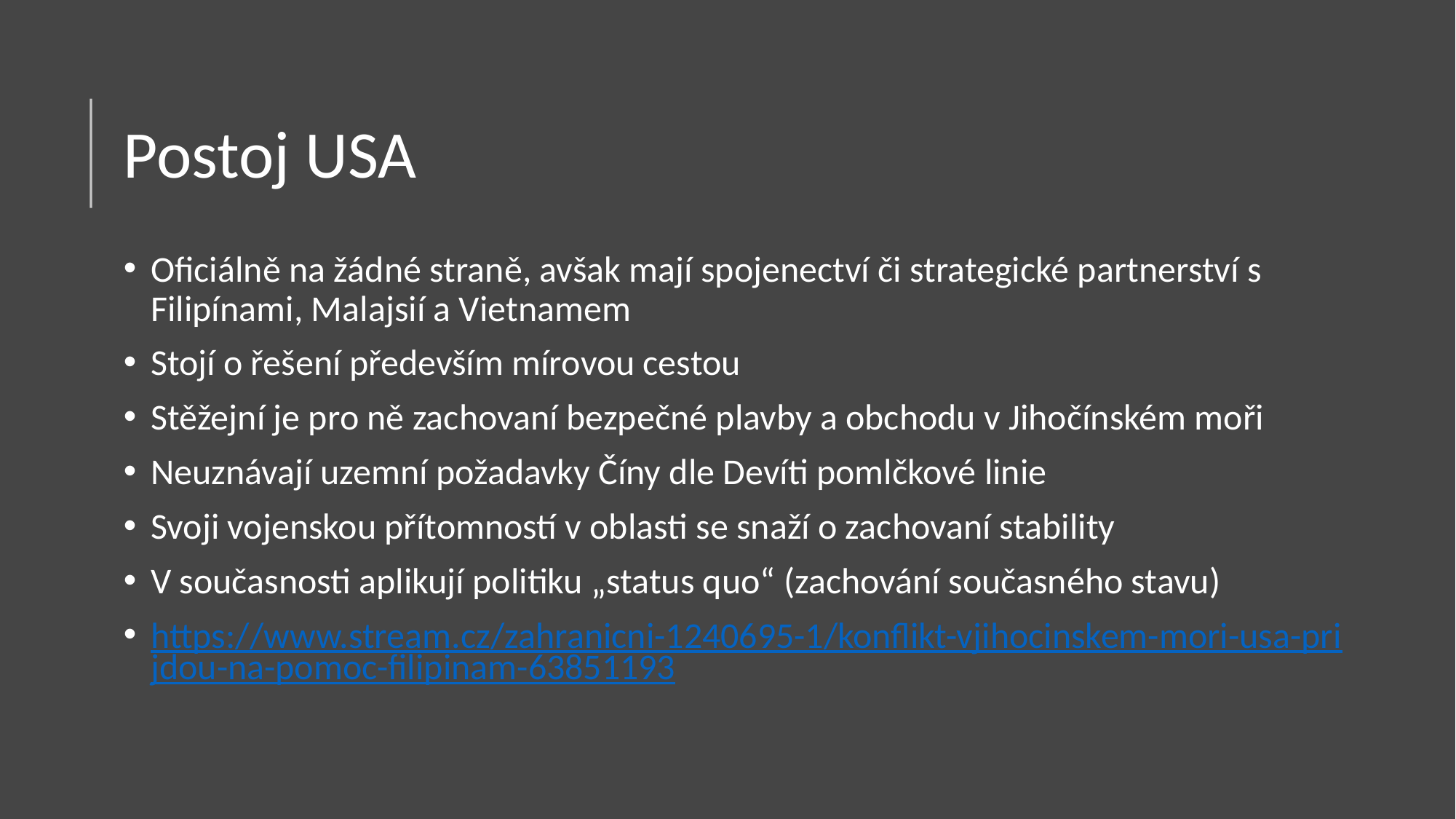

# Postoj USA
Oficiálně na žádné straně, avšak mají spojenectví či strategické partnerství s Filipínami, Malajsií a Vietnamem
Stojí o řešení především mírovou cestou
Stěžejní je pro ně zachovaní bezpečné plavby a obchodu v Jihočínském moři
Neuznávají uzemní požadavky Číny dle Devíti pomlčkové linie
Svoji vojenskou přítomností v oblasti se snaží o zachovaní stability
V současnosti aplikují politiku „status quo“ (zachování současného stavu)
https://www.stream.cz/zahranicni-1240695-1/konflikt-vjihocinskem-mori-usa-prijdou-na-pomoc-filipinam-63851193